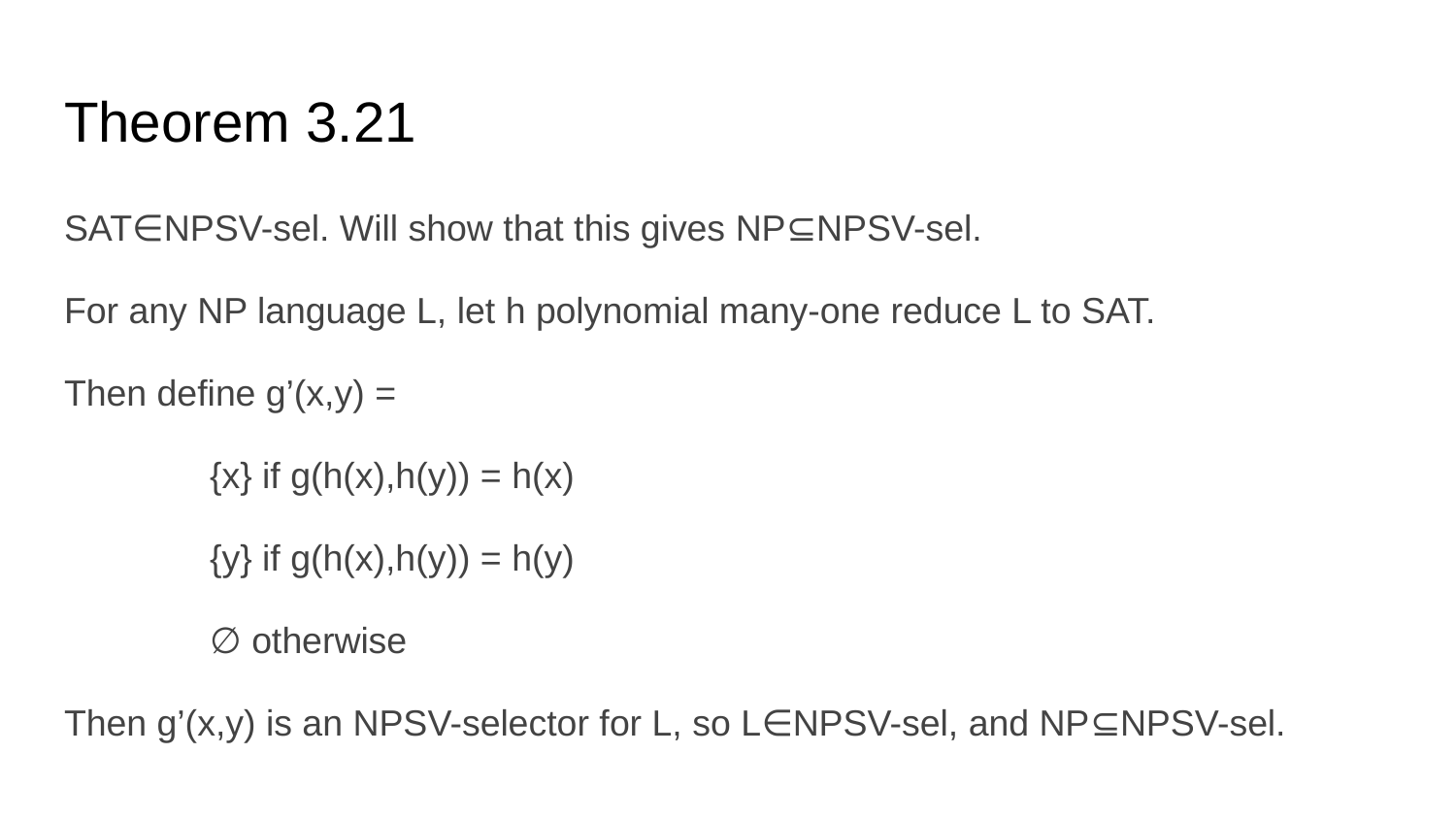

# Theorem 3.21
SAT∈NPSV-sel. Will show that this gives NP⊆NPSV-sel.
For any NP language L, let h polynomial many-one reduce L to SAT.
Then define g’(x,y) =
	{x} if g(h(x),h(y)) = h(x)
	{y} if g(h(x),h(y)) = h(y)
	∅ otherwise
Then g’(x,y) is an NPSV-selector for L, so L∈NPSV-sel, and NP⊆NPSV-sel.